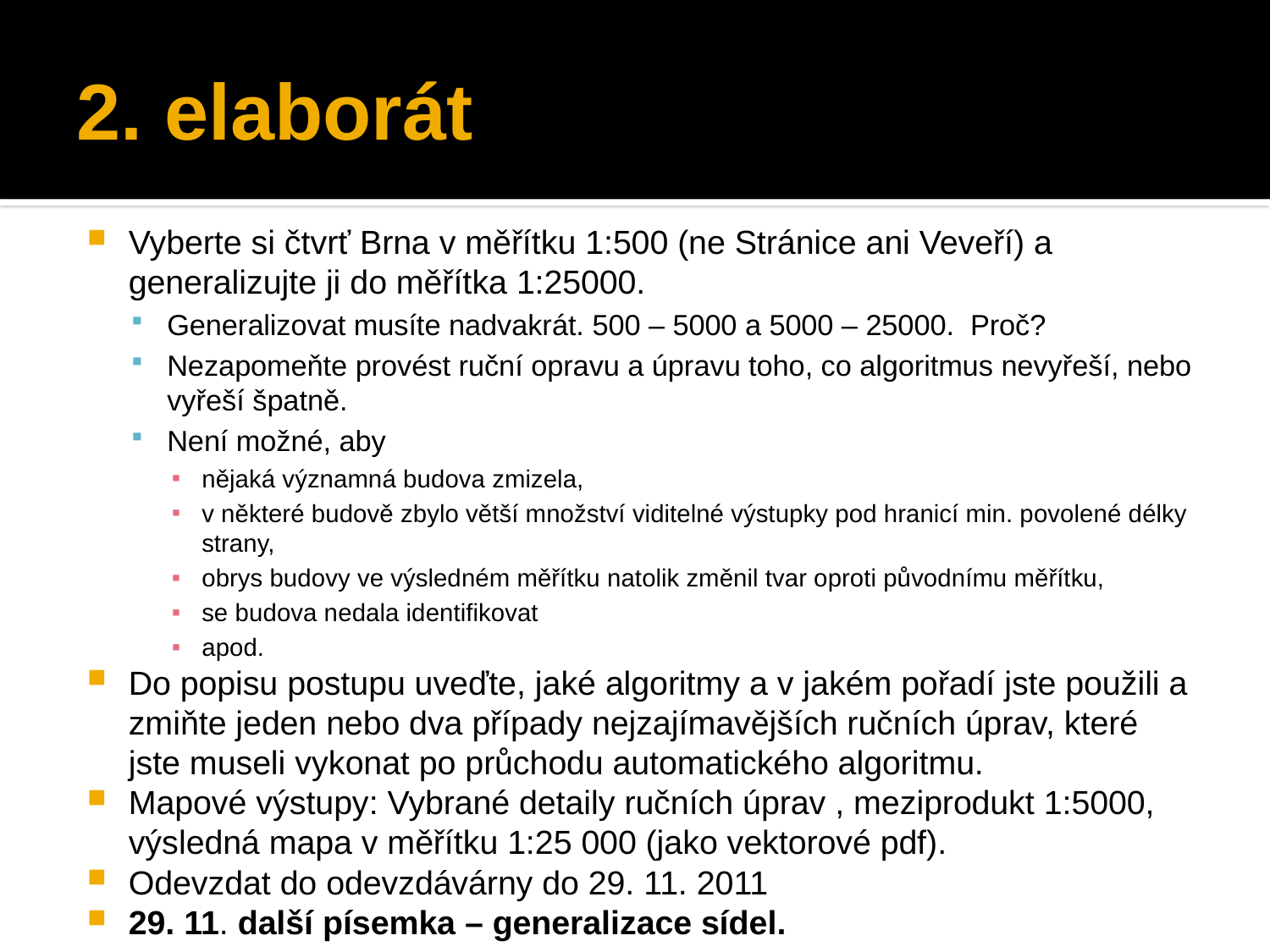

# 2. elaborát
Vyberte si čtvrť Brna v měřítku 1:500 (ne Stránice ani Veveří) a generalizujte ji do měřítka 1:25000.
Generalizovat musíte nadvakrát. 500 – 5000 a 5000 – 25000.  Proč?
Nezapomeňte provést ruční opravu a úpravu toho, co algoritmus nevyřeší, nebo vyřeší špatně.
Není možné, aby
nějaká významná budova zmizela,
v některé budově zbylo větší množství viditelné výstupky pod hranicí min. povolené délky strany,
obrys budovy ve výsledném měřítku natolik změnil tvar oproti původnímu měřítku,
se budova nedala identifikovat
apod.
Do popisu postupu uveďte, jaké algoritmy a v jakém pořadí jste použili a zmiňte jeden nebo dva případy nejzajímavějších ručních úprav, které jste museli vykonat po průchodu automatického algoritmu.
Mapové výstupy: Vybrané detaily ručních úprav , meziprodukt 1:5000, výsledná mapa v měřítku 1:25 000 (jako vektorové pdf).
Odevzdat do odevzdávárny do 29. 11. 2011
29. 11. další písemka – generalizace sídel.